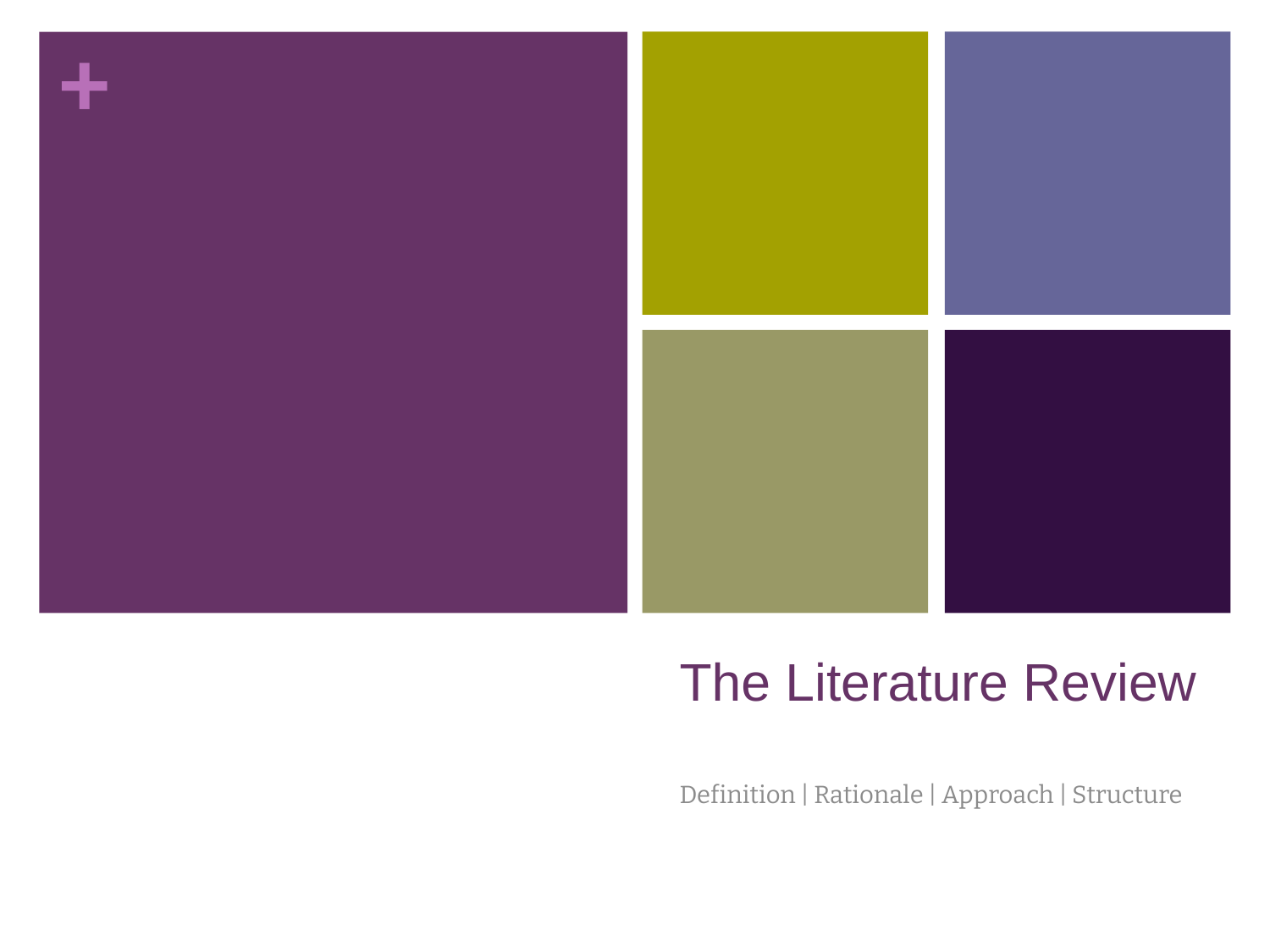

# The Literature Review
Definition | Rationale | Approach | Structure